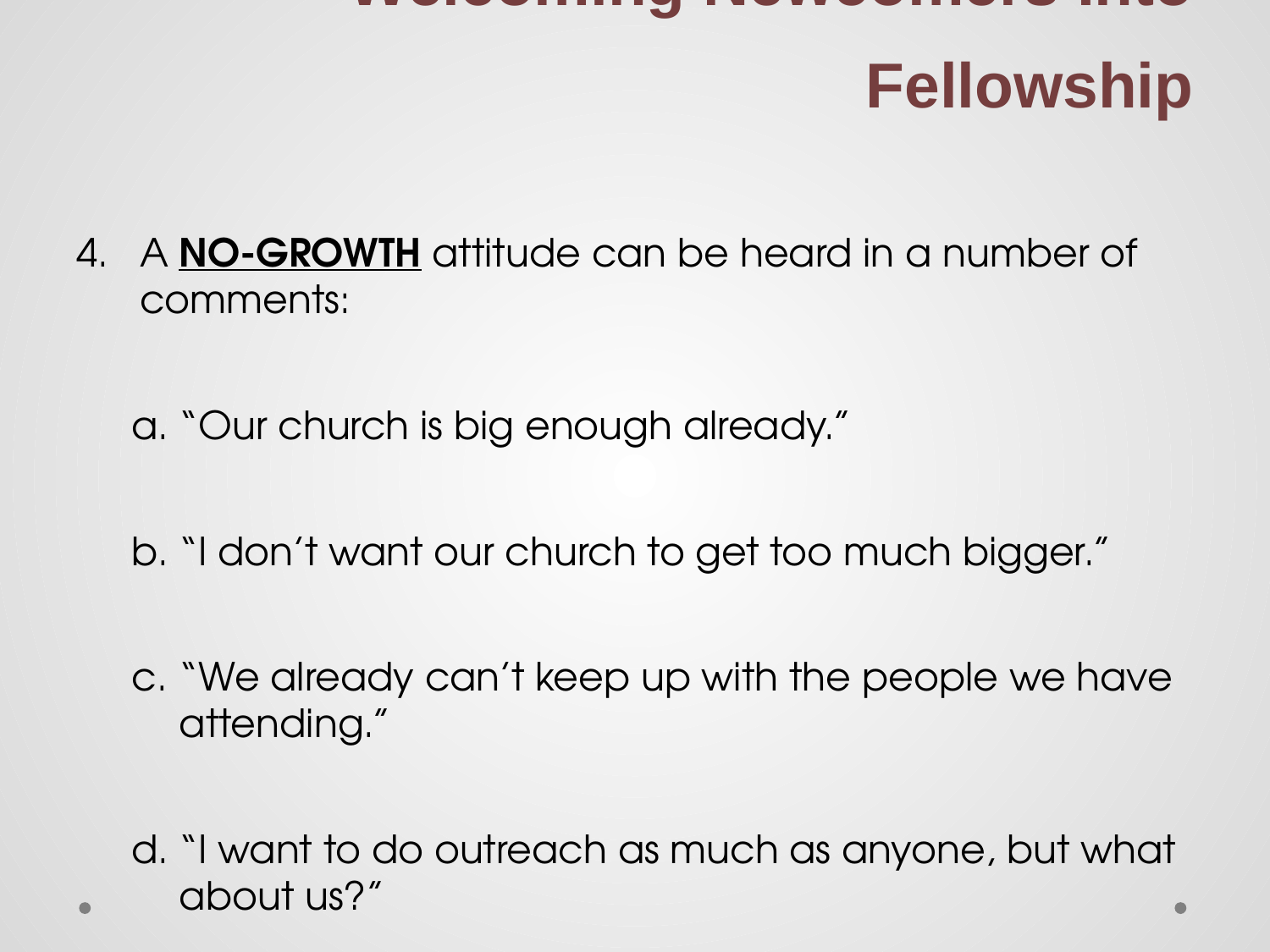

# Welcoming Newcomers Into Fellowship
A no-growth attitude can be heard in a number of comments:

“Our church is big enough already.”

“I don’t want our church to get too much bigger.”

“We already can’t keep up with the people we have attending.”

“I want to do outreach as much as anyone, but what about us?”